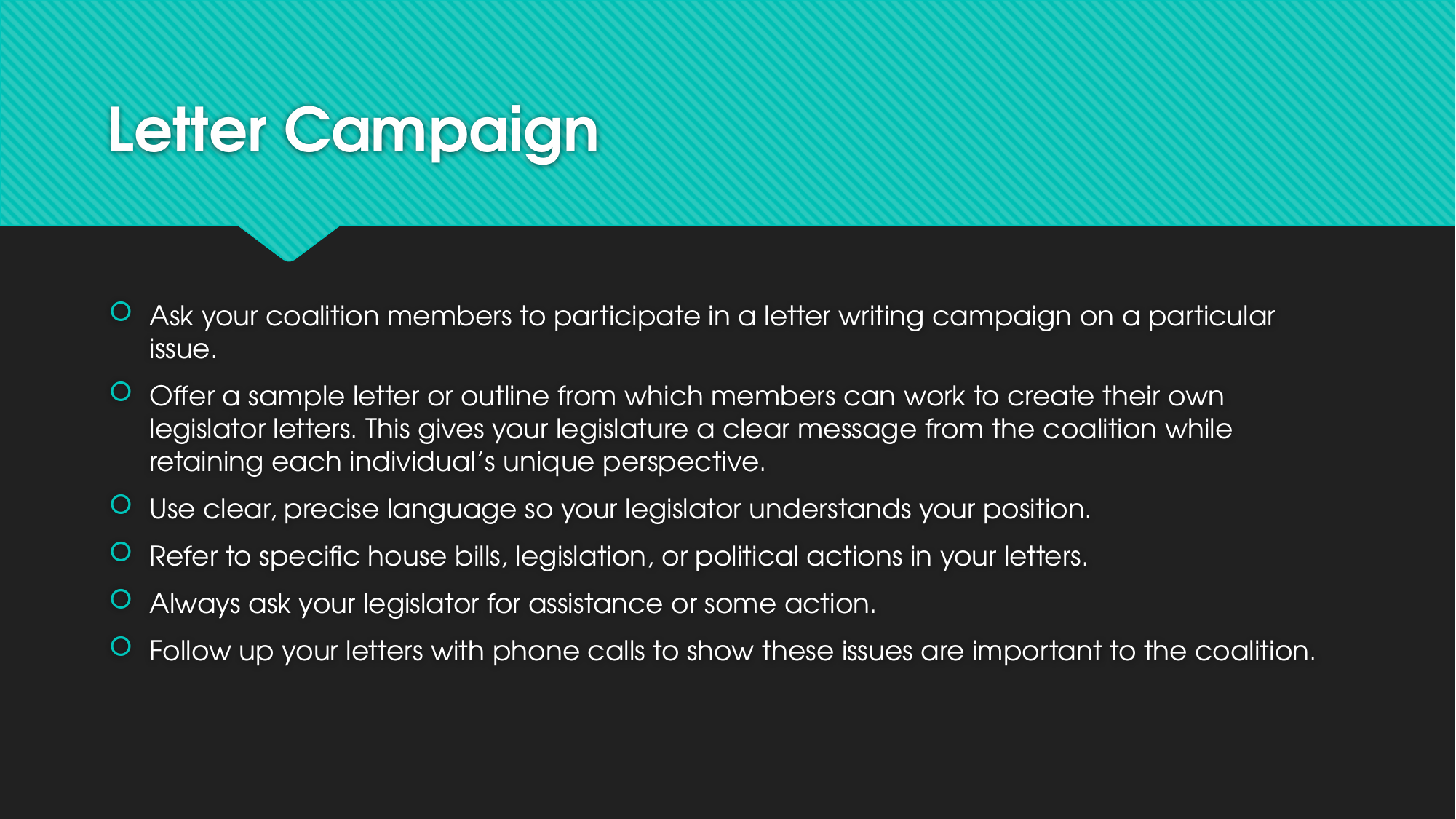

# Letter Campaign
Ask your coalition members to participate in a letter writing campaign on a particular issue.
Offer a sample letter or outline from which members can work to create their own legislator letters. This gives your legislature a clear message from the coalition while retaining each individual’s unique perspective.
Use clear, precise language so your legislator understands your position.
Refer to specific house bills, legislation, or political actions in your letters.
Always ask your legislator for assistance or some action.
Follow up your letters with phone calls to show these issues are important to the coalition.